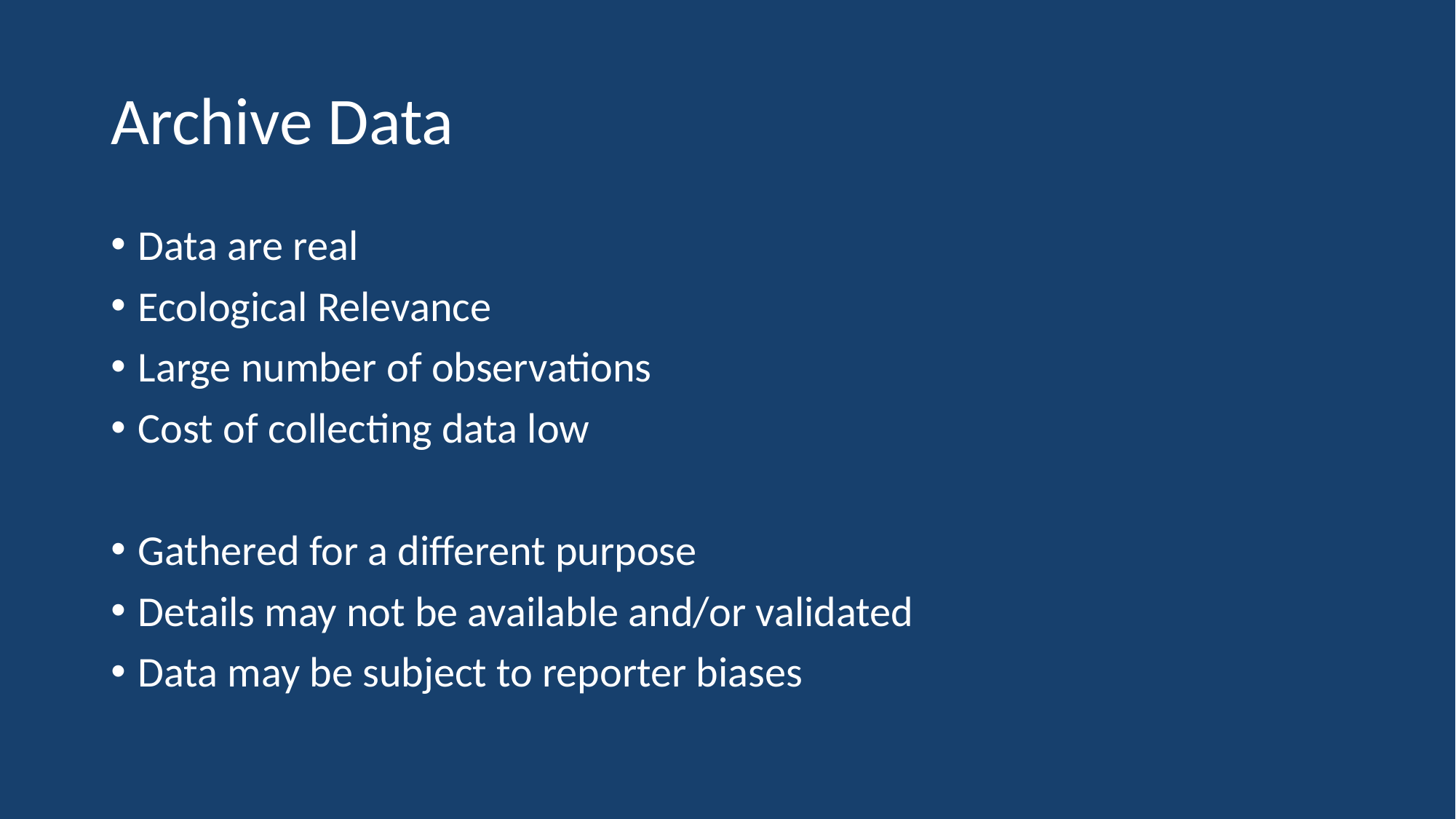

# Archive Data
Data are real
Ecological Relevance
Large number of observations
Cost of collecting data low

Gathered for a different purpose
Details may not be available and/or validated
Data may be subject to reporter biases